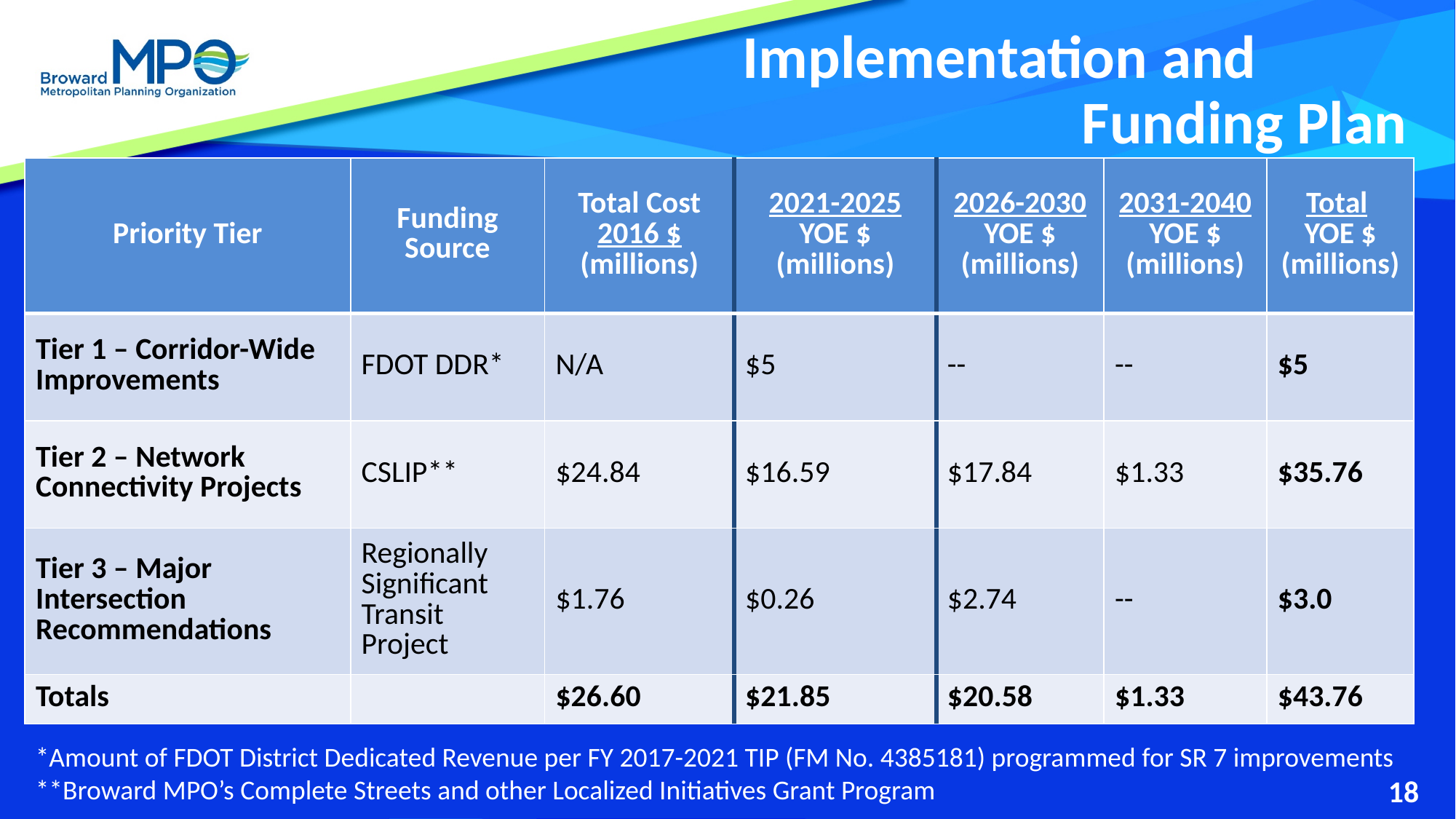

# Implementation and            Funding Plan
| Priority Tier | Funding Source | Total Cost 2016 $ (millions) | 2021-2025 YOE $ (millions) | 2026-2030 YOE $ (millions) | 2031-2040 YOE $ (millions) | Total YOE $ (millions) |
| --- | --- | --- | --- | --- | --- | --- |
| Tier 1 – Corridor-Wide Improvements | FDOT DDR\* | N/A | $5 | -- | -- | $5 |
| Tier 2 – Network Connectivity Projects | CSLIP\*\* | $24.84 | $16.59 | $17.84 | $1.33 | $35.76 |
| Tier 3 – Major Intersection Recommendations | Regionally Significant Transit Project | $1.76 | $0.26 | $2.74 | -- | $3.0 |
| Totals |  | $26.60 | $21.85 | $20.58 | $1.33 | $43.76 |
*Amount of FDOT District Dedicated Revenue per FY 2017-2021 TIP (FM No. 4385181) programmed for SR 7 improvements **Broward MPO’s Complete Streets and other Localized Initiatives Grant Program
18